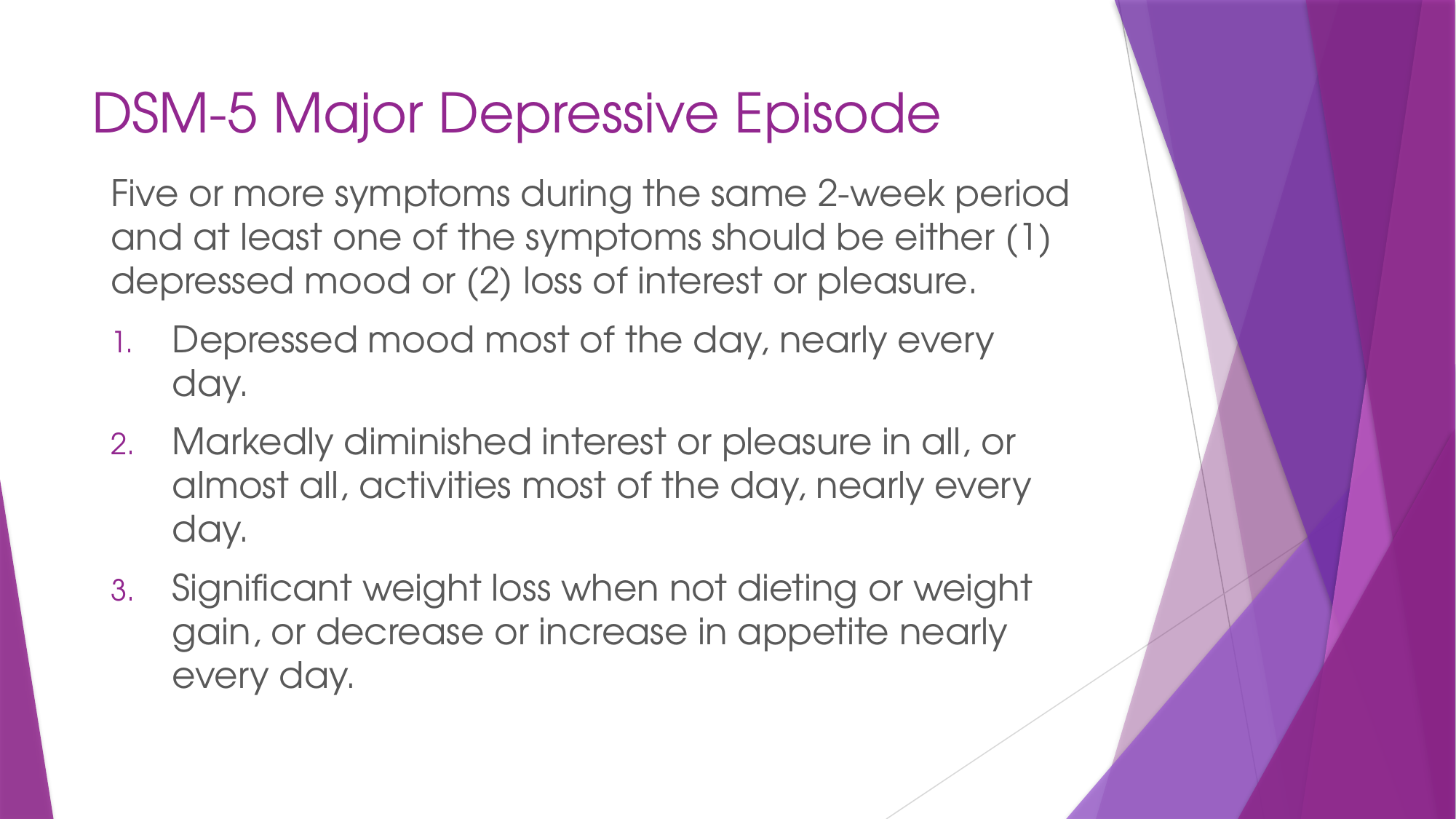

# DSM-5 Major Depressive Episode
Five or more symptoms during the same 2-week period and at least one of the symptoms should be either (1) depressed mood or (2) loss of interest or pleasure.
Depressed mood most of the day, nearly every day.
Markedly diminished interest or pleasure in all, or almost all, activities most of the day, nearly every day.
Significant weight loss when not dieting or weight gain, or decrease or increase in appetite nearly every day.